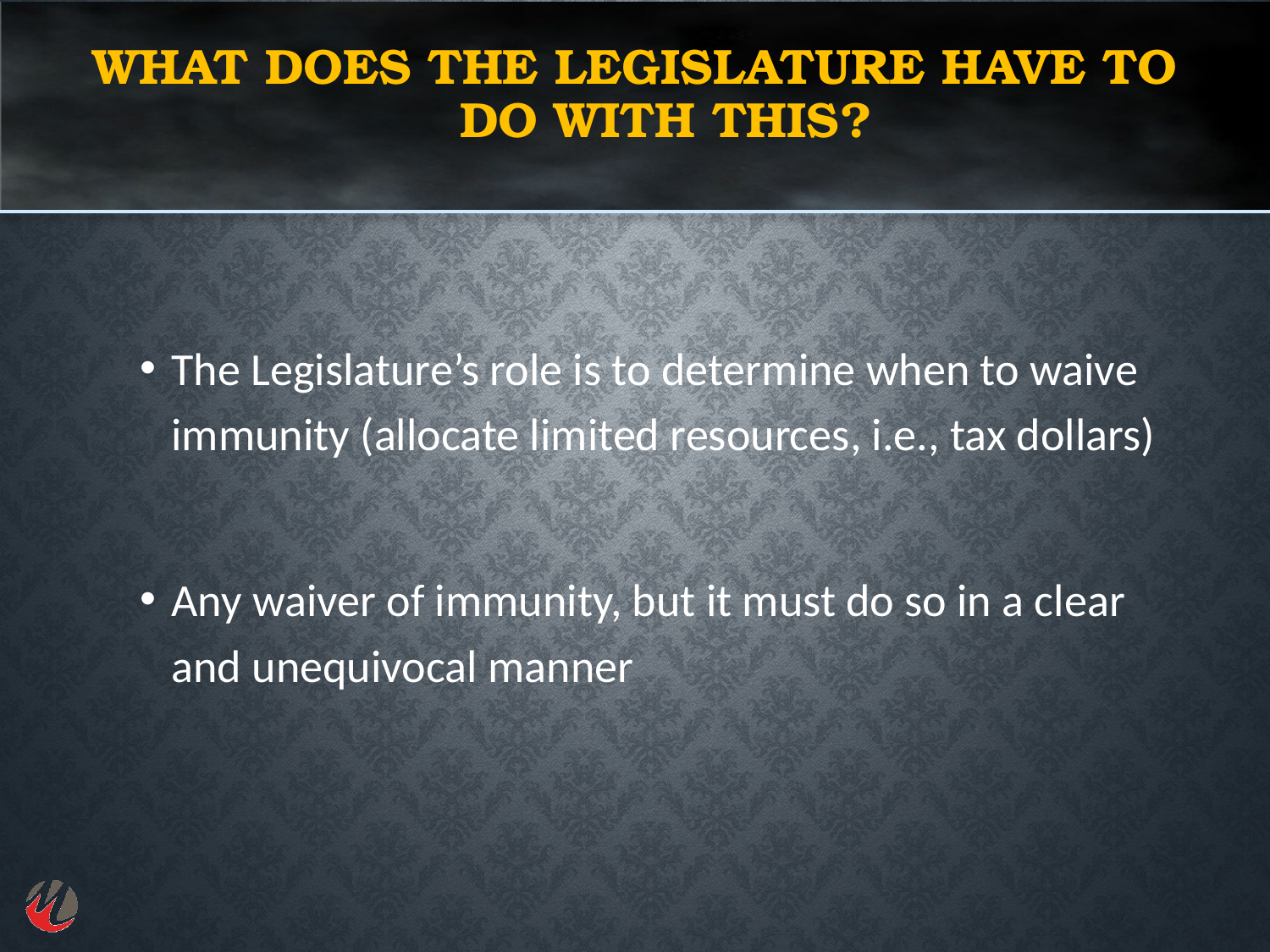

# What Does the Legislature have to do with this?

The Legislature’s role is to determine when to waive immunity (allocate limited resources, i.e., tax dollars)

Any waiver of immunity, but it must do so in a clear and unequivocal manner